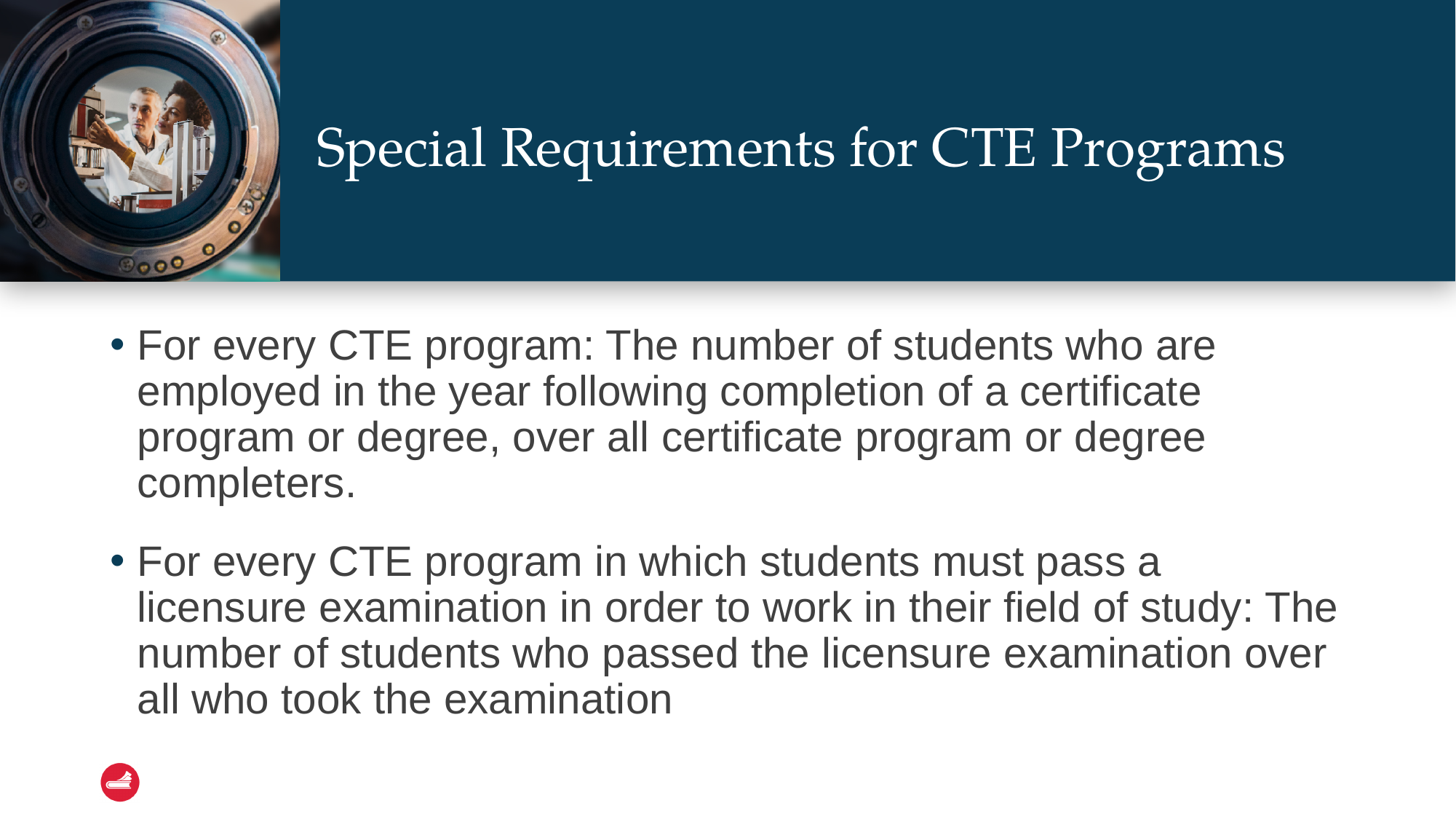

# Special Requirements for CTE Programs
For every CTE program: The number of students who are employed in the year following completion of a certificate program or degree, over all certificate program or degree completers.
For every CTE program in which students must pass a licensure examination in order to work in their field of study: The number of students who passed the licensure examination over all who took the examination